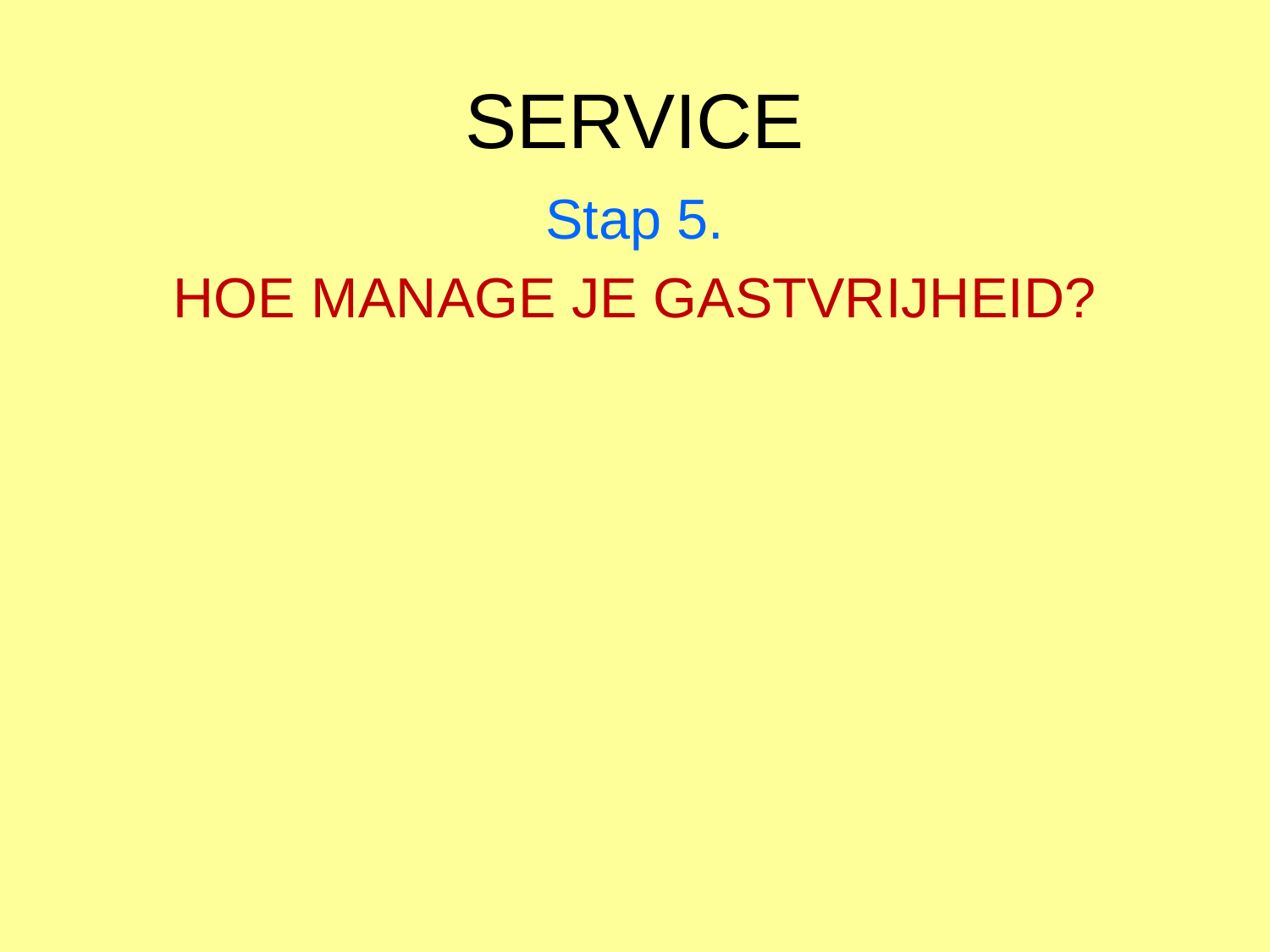

# SERVICE
Stap 5.
HOE MANAGE JE GASTVRIJHEID?